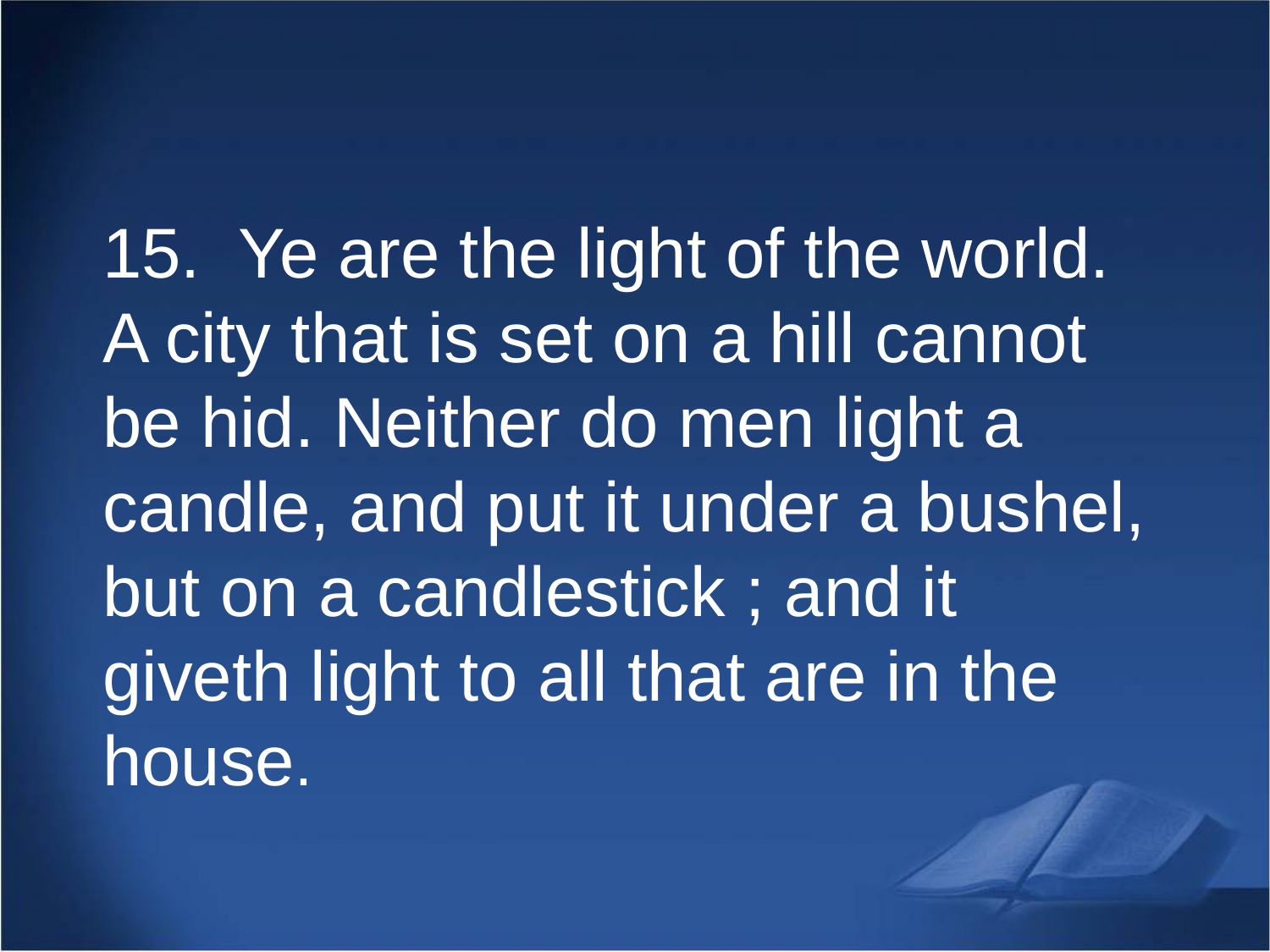

15.  Ye are the light of the world.
A city that is set on a hill cannot be hid. Neither do men light a candle, and put it under a bushel, but on a candlestick ; and it giveth light to all that are in the house.